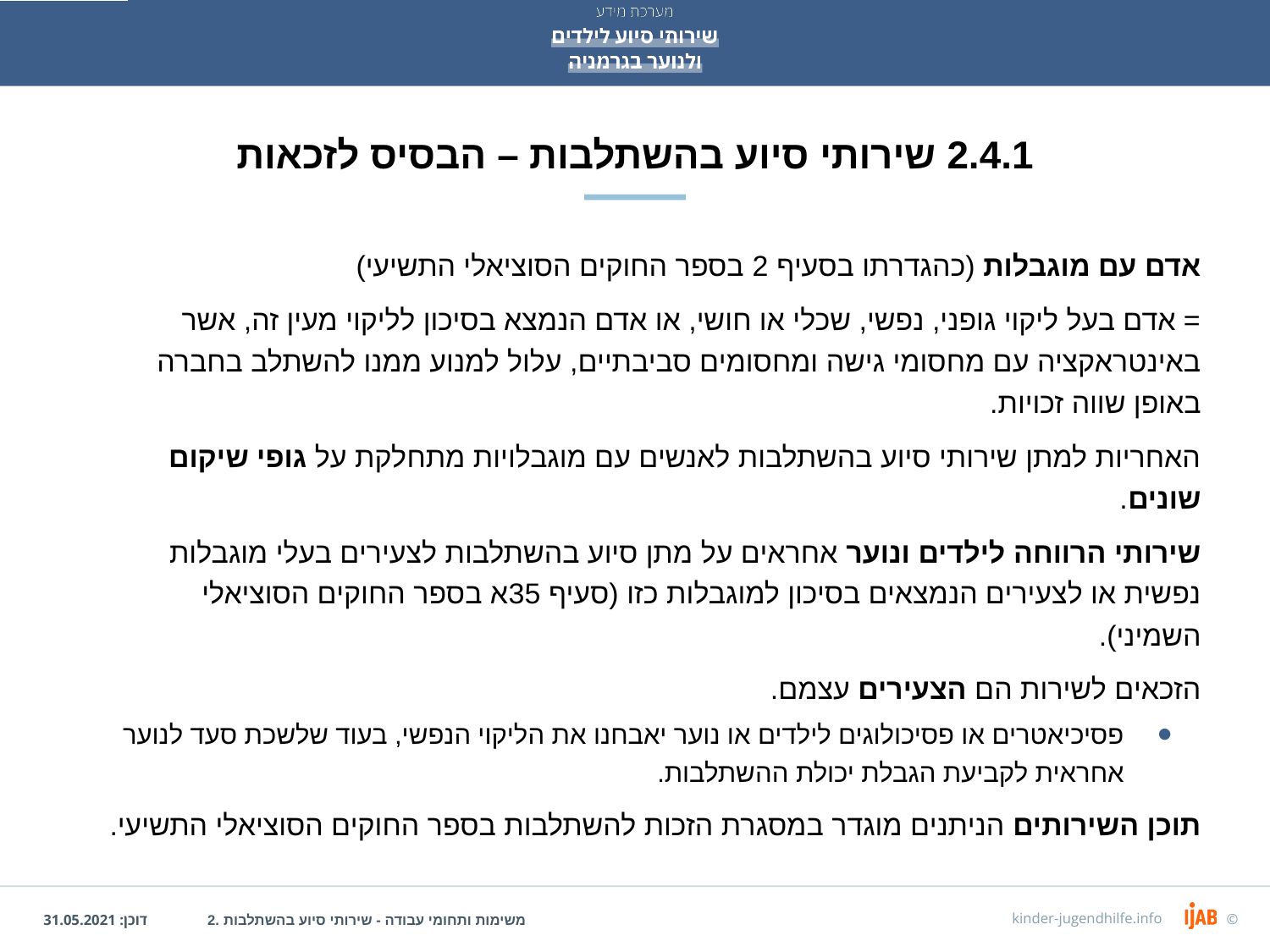

# 2.4.1 שירותי סיוע בהשתלבות – הבסיס לזכאות
אדם עם מוגבלות (כהגדרתו בסעיף 2 בספר החוקים הסוציאלי התשיעי)
= אדם בעל ליקוי גופני, נפשי, שכלי או חושי, או אדם הנמצא בסיכון לליקוי מעין זה, אשר באינטראקציה עם מחסומי גישה ומחסומים סביבתיים, עלול למנוע ממנו להשתלב בחברה באופן שווה זכויות.
האחריות למתן שירותי סיוע בהשתלבות לאנשים עם מוגבלויות מתחלקת על גופי שיקום שונים.
שירותי הרווחה לילדים ונוער אחראים על מתן סיוע בהשתלבות לצעירים בעלי מוגבלות נפשית או לצעירים הנמצאים בסיכון למוגבלות כזו (סעיף 35א בספר החוקים הסוציאלי השמיני).
הזכאים לשירות הם הצעירים עצמם.
פסיכיאטרים או פסיכולוגים לילדים או נוער יאבחנו את הליקוי הנפשי, בעוד שלשכת סעד לנוער אחראית לקביעת הגבלת יכולת ההשתלבות.
תוכן השירותים הניתנים מוגדר במסגרת הזכות להשתלבות בספר החוקים הסוציאלי התשיעי.
2. משימות ותחומי עבודה - שירותי סיוע בהשתלבות